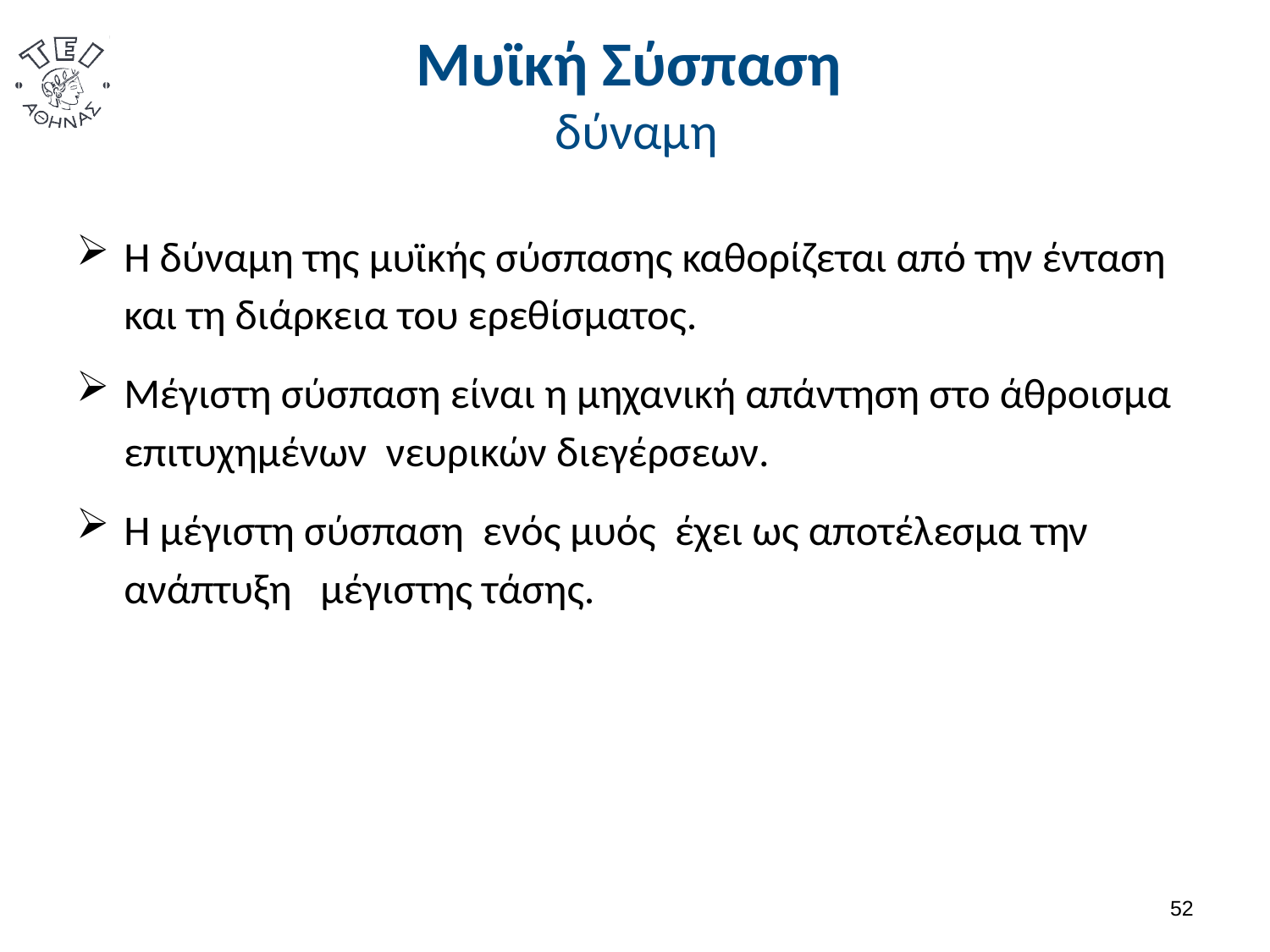

# Μυϊκή Σύσπαση δύναμη
Η δύναμη της μυϊκής σύσπασης καθορίζεται από την ένταση  και τη διάρκεια του ερεθίσματος.
Μέγιστη σύσπαση είναι η μηχανική απάντηση στο άθροισμα επιτυχημένων  νευρικών διεγέρσεων.
Η μέγιστη σύσπαση  ενός μυός  έχει ως αποτέλεσμα την ανάπτυξη   μέγιστης τάσης.
52